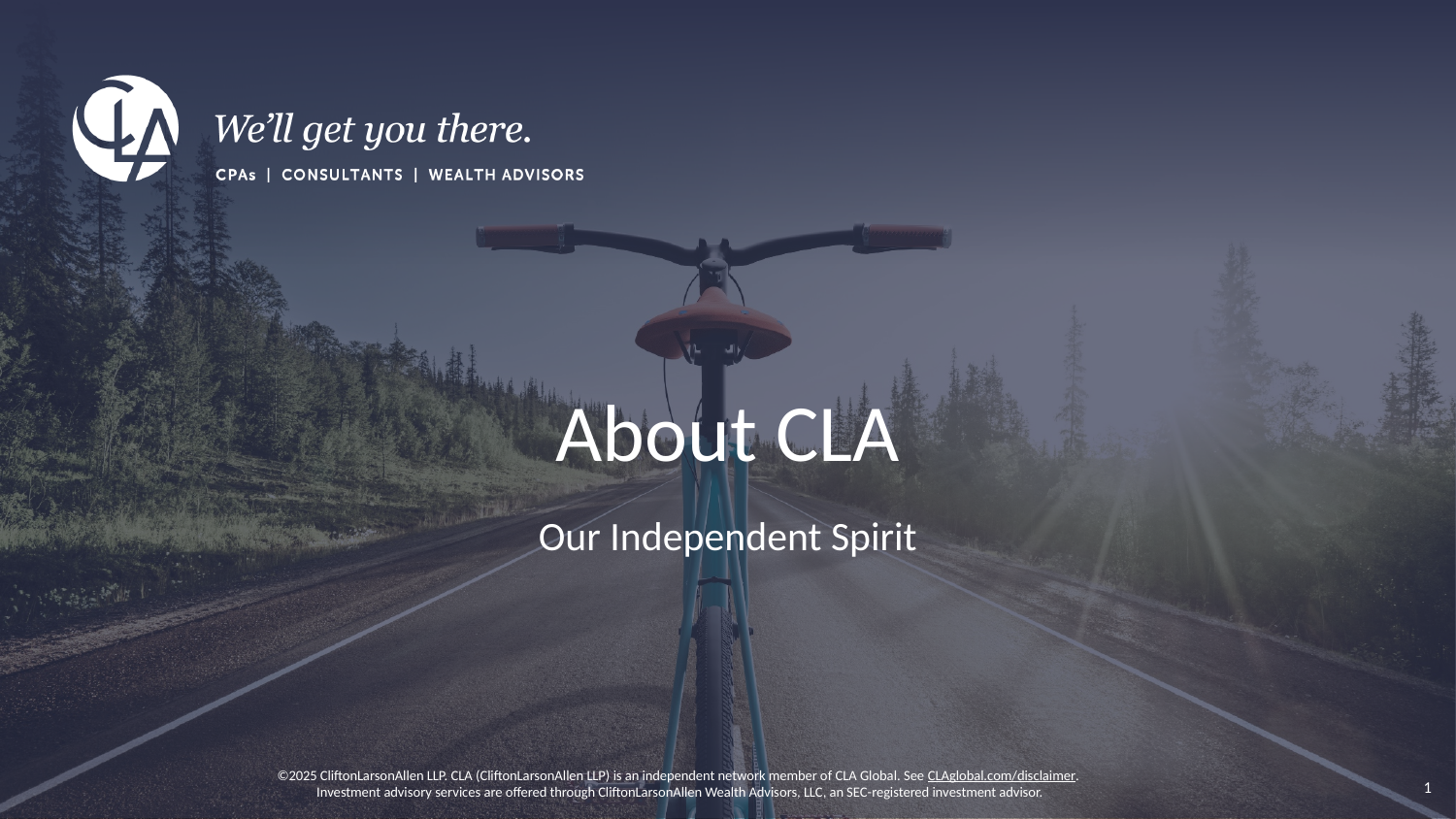

# About CLA
Our Independent Spirit
1